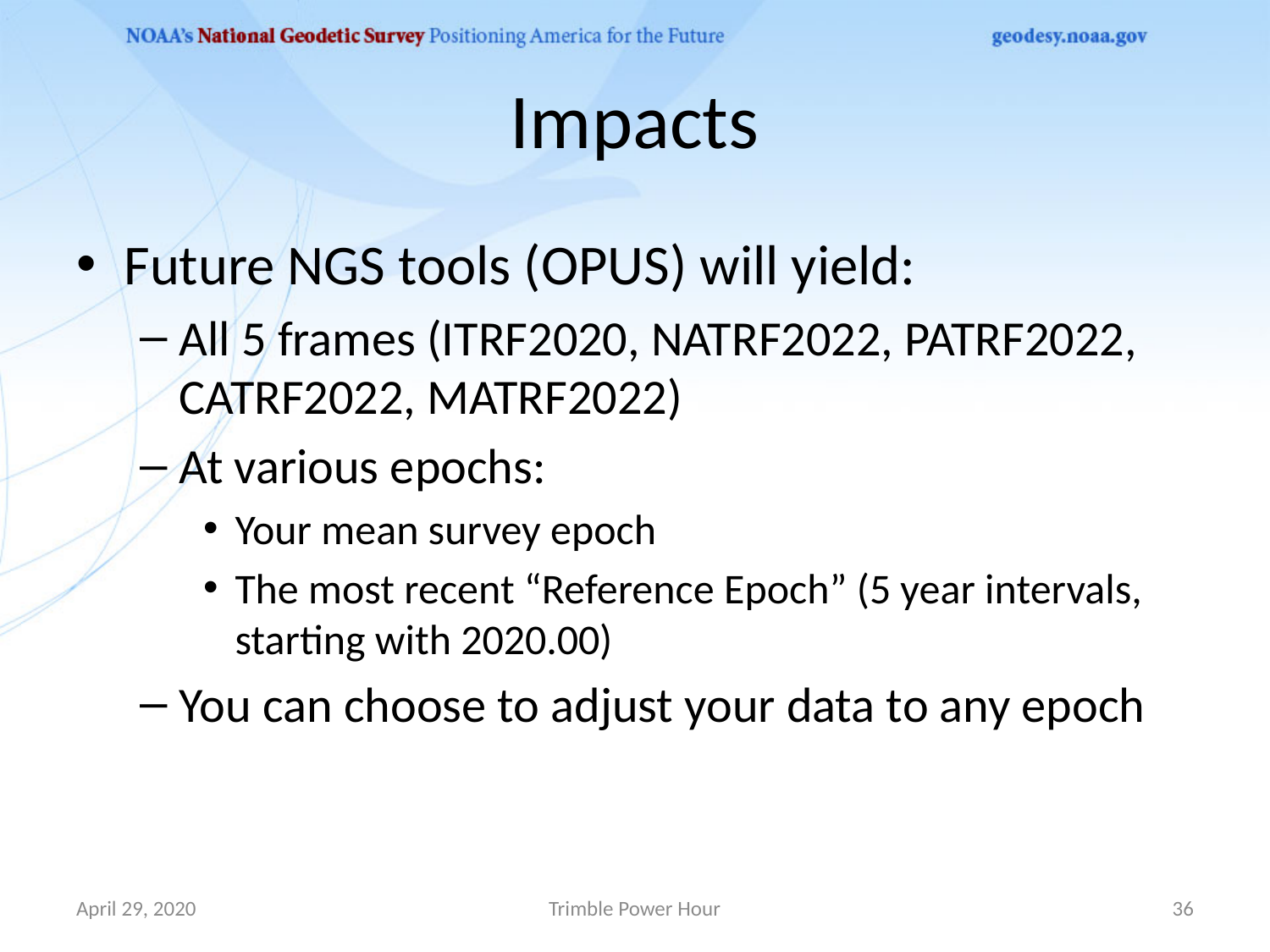

# Impacts
Future NGS tools (OPUS) will yield:
All 5 frames (ITRF2020, NATRF2022, PATRF2022, CATRF2022, MATRF2022)
At various epochs:
Your mean survey epoch
The most recent “Reference Epoch” (5 year intervals, starting with 2020.00)
You can choose to adjust your data to any epoch

April 29, 2020
Trimble Power Hour
36